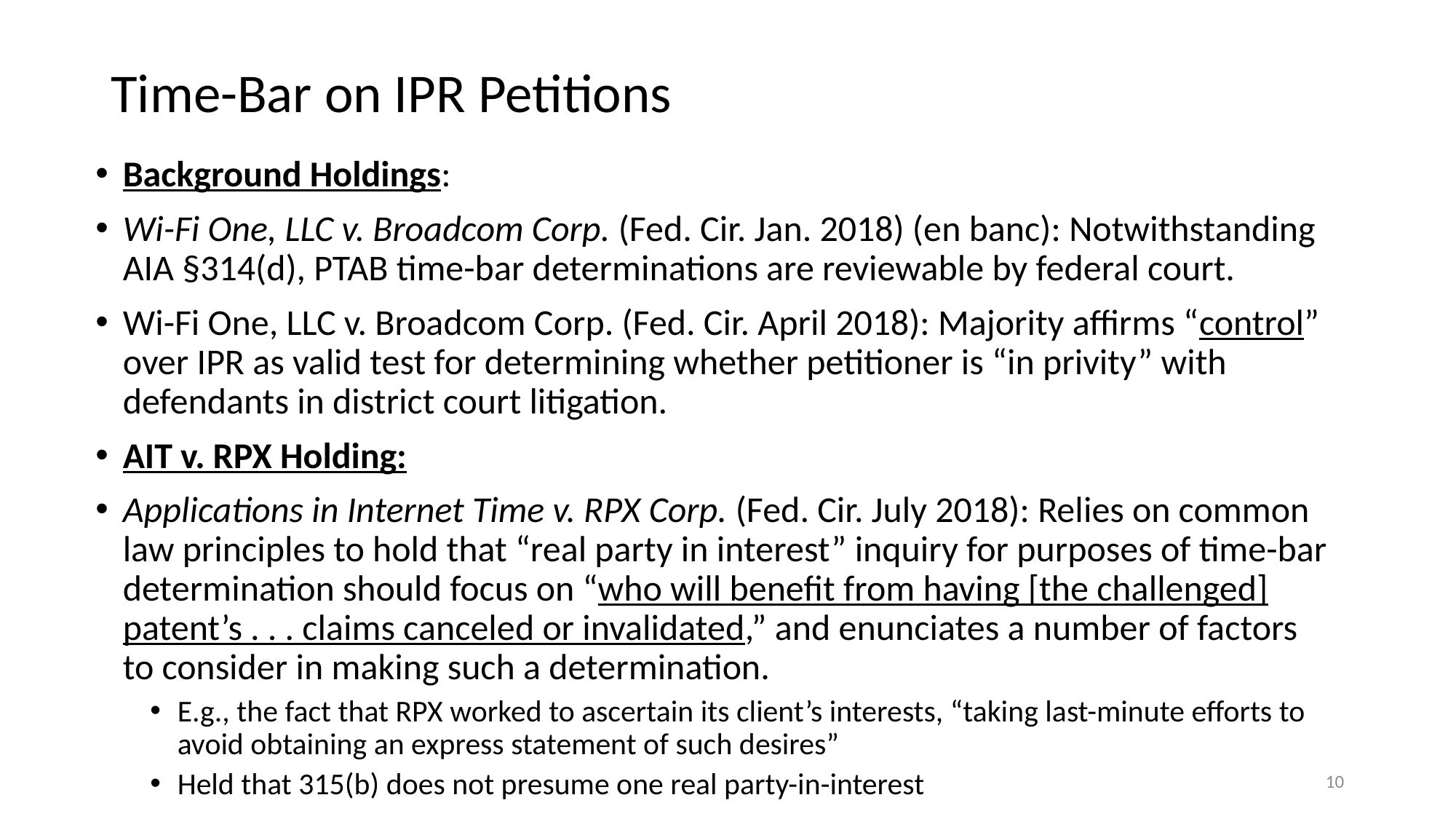

# Time-Bar on IPR Petitions
Background Holdings:
Wi-Fi One, LLC v. Broadcom Corp. (Fed. Cir. Jan. 2018) (en banc): Notwithstanding AIA §314(d), PTAB time-bar determinations are reviewable by federal court.
Wi-Fi One, LLC v. Broadcom Corp. (Fed. Cir. April 2018): Majority affirms “control” over IPR as valid test for determining whether petitioner is “in privity” with defendants in district court litigation.
AIT v. RPX Holding:
Applications in Internet Time v. RPX Corp. (Fed. Cir. July 2018): Relies on common law principles to hold that “real party in interest” inquiry for purposes of time-bar determination should focus on “who will benefit from having [the challenged] patent’s . . . claims canceled or invalidated,” and enunciates a number of factors to consider in making such a determination.
E.g., the fact that RPX worked to ascertain its client’s interests, “taking last-minute efforts to avoid obtaining an express statement of such desires”
Held that 315(b) does not presume one real party-in-interest
10